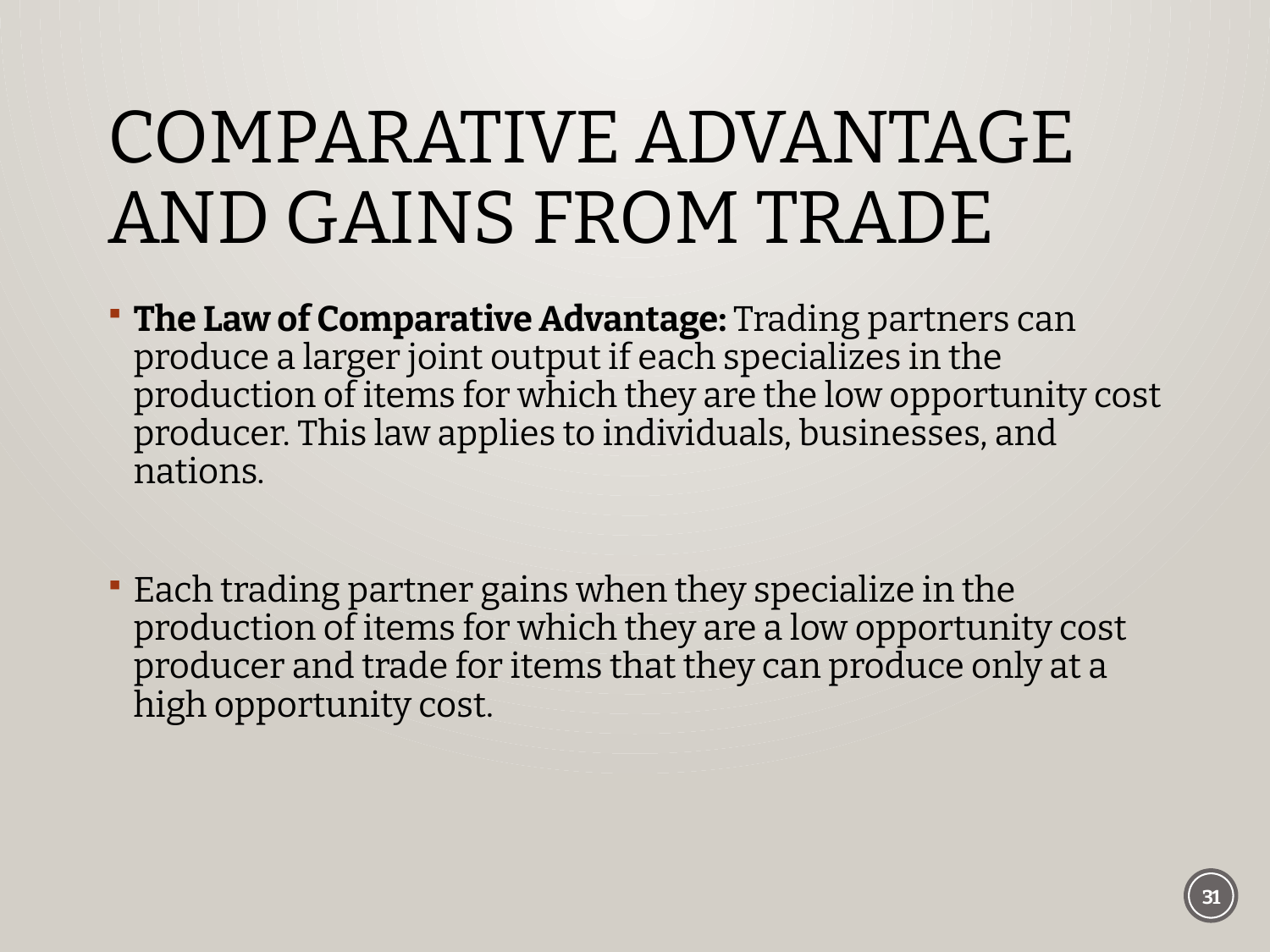

# Comparative Advantage and Gains from Trade
The Law of Comparative Advantage: Trading partners can produce a larger joint output if each specializes in the production of items for which they are the low opportunity cost producer. This law applies to individuals, businesses, and nations.

Each trading partner gains when they specialize in the production of items for which they are a low opportunity cost producer and trade for items that they can produce only at a high opportunity cost.
31